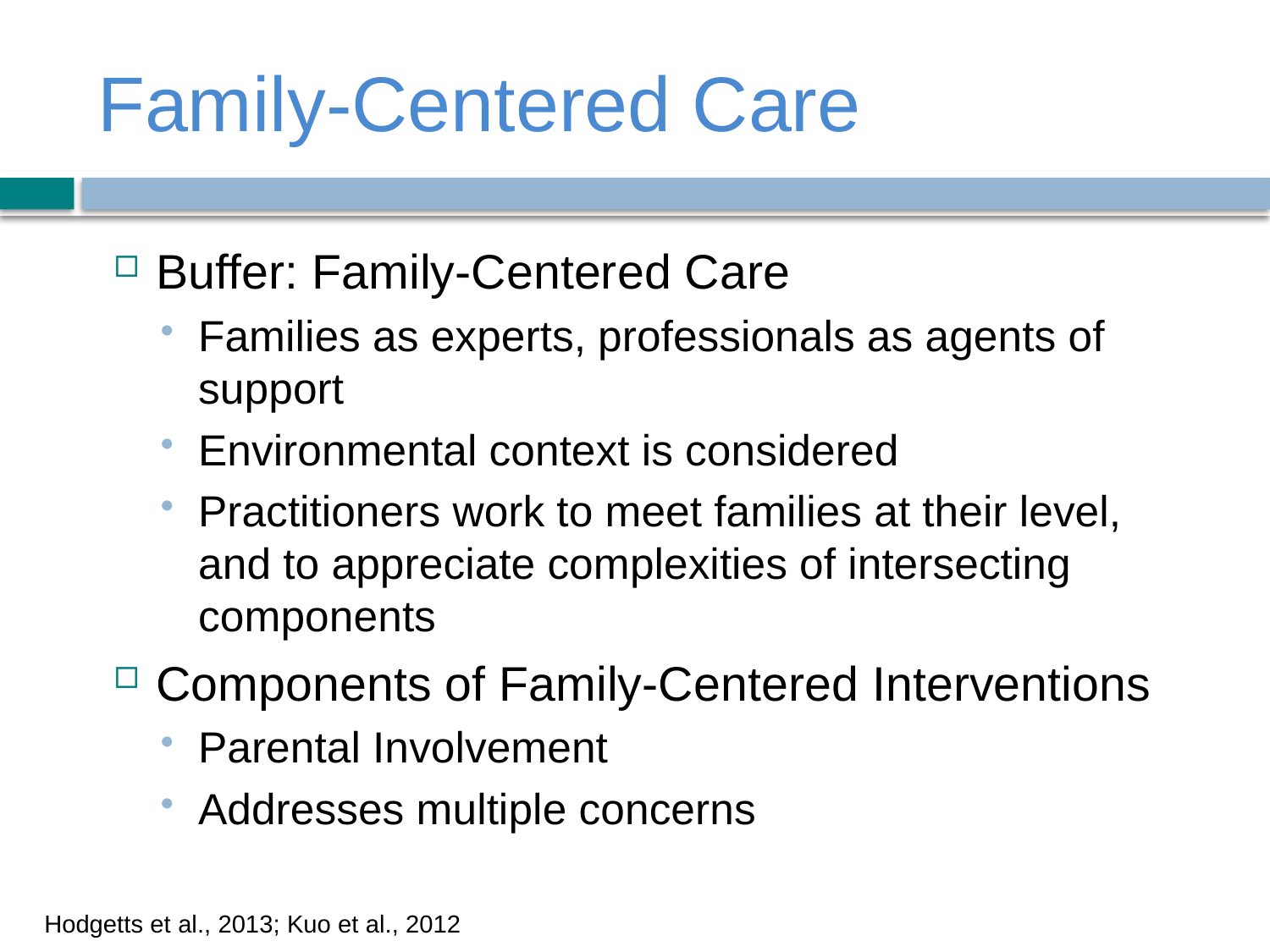

# Family-Centered Care
Buffer: Family-Centered Care
Families as experts, professionals as agents of support
Environmental context is considered
Practitioners work to meet families at their level, and to appreciate complexities of intersecting components
Components of Family-Centered Interventions
Parental Involvement
Addresses multiple concerns

Hodgetts et al., 2013; Kuo et al., 2012